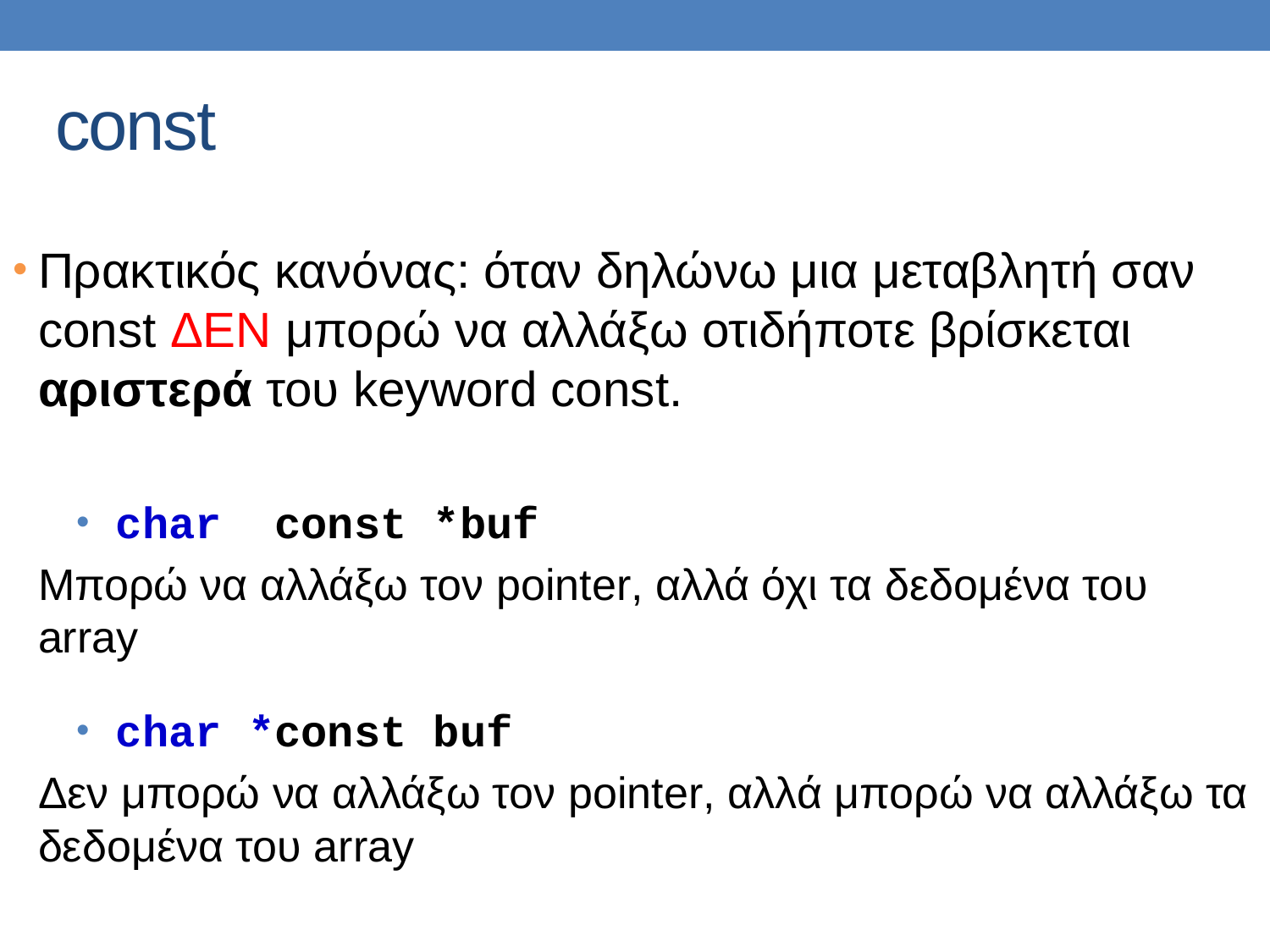

# const
Πρακτικός κανόνας: όταν δηλώνω μια μεταβλητή σαν const ΔΕΝ μπορώ να αλλάξω οτιδήποτε βρίσκεται αριστερά του keyword const.

char  const *buf
	Μπορώ να αλλάξω τον pointer, αλλά όχι τα δεδομένα του array

char *const buf
	Δεν μπορώ να αλλάξω τον pointer, αλλά μπορώ να αλλάξω τα δεδομένα του array